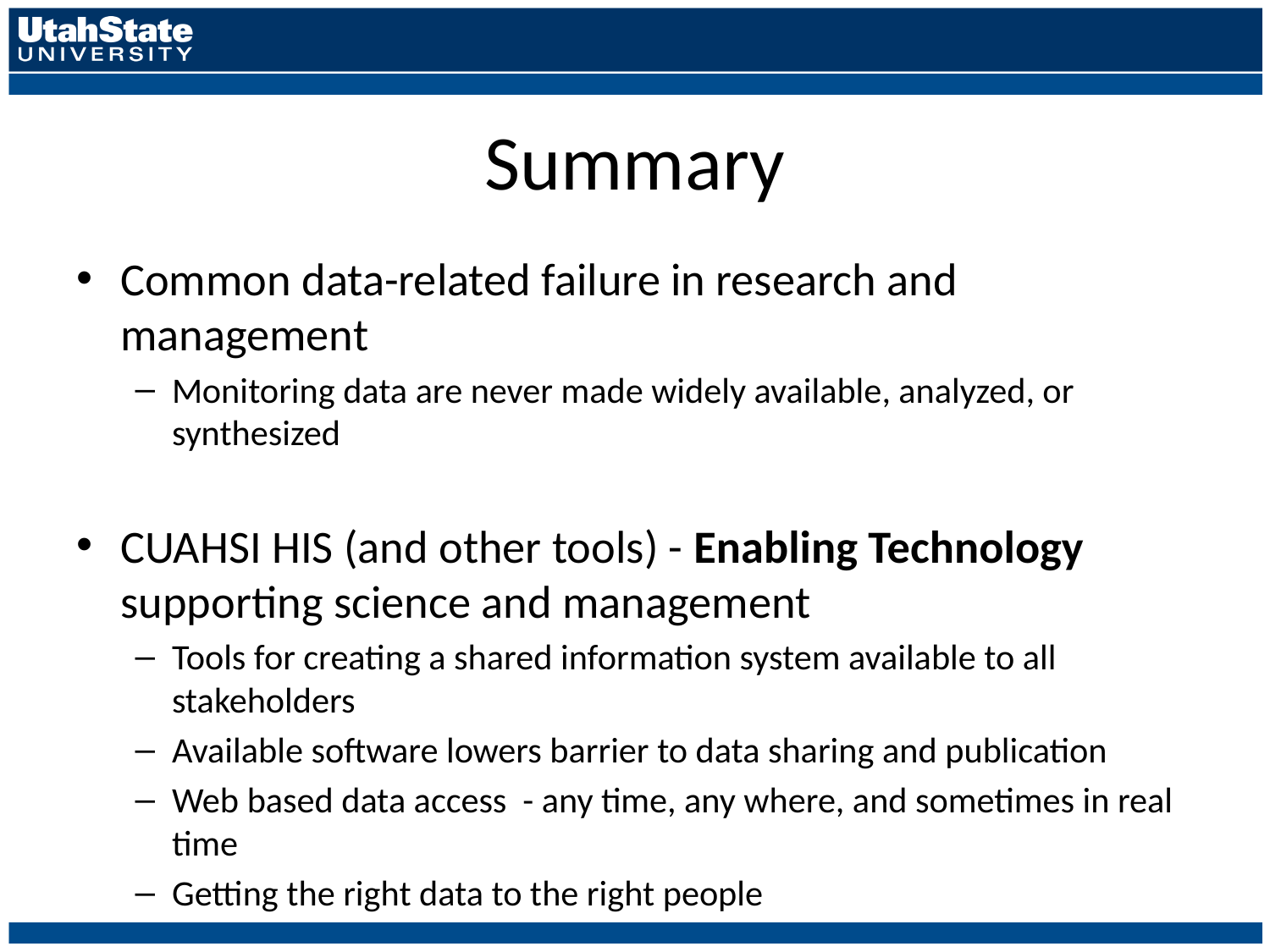

# Summary
Common data-related failure in research and management
Monitoring data are never made widely available, analyzed, or synthesized

CUAHSI HIS (and other tools) - Enabling Technology supporting science and management
Tools for creating a shared information system available to all stakeholders
Available software lowers barrier to data sharing and publication
Web based data access  - any time, any where, and sometimes in real time
Getting the right data to the right people